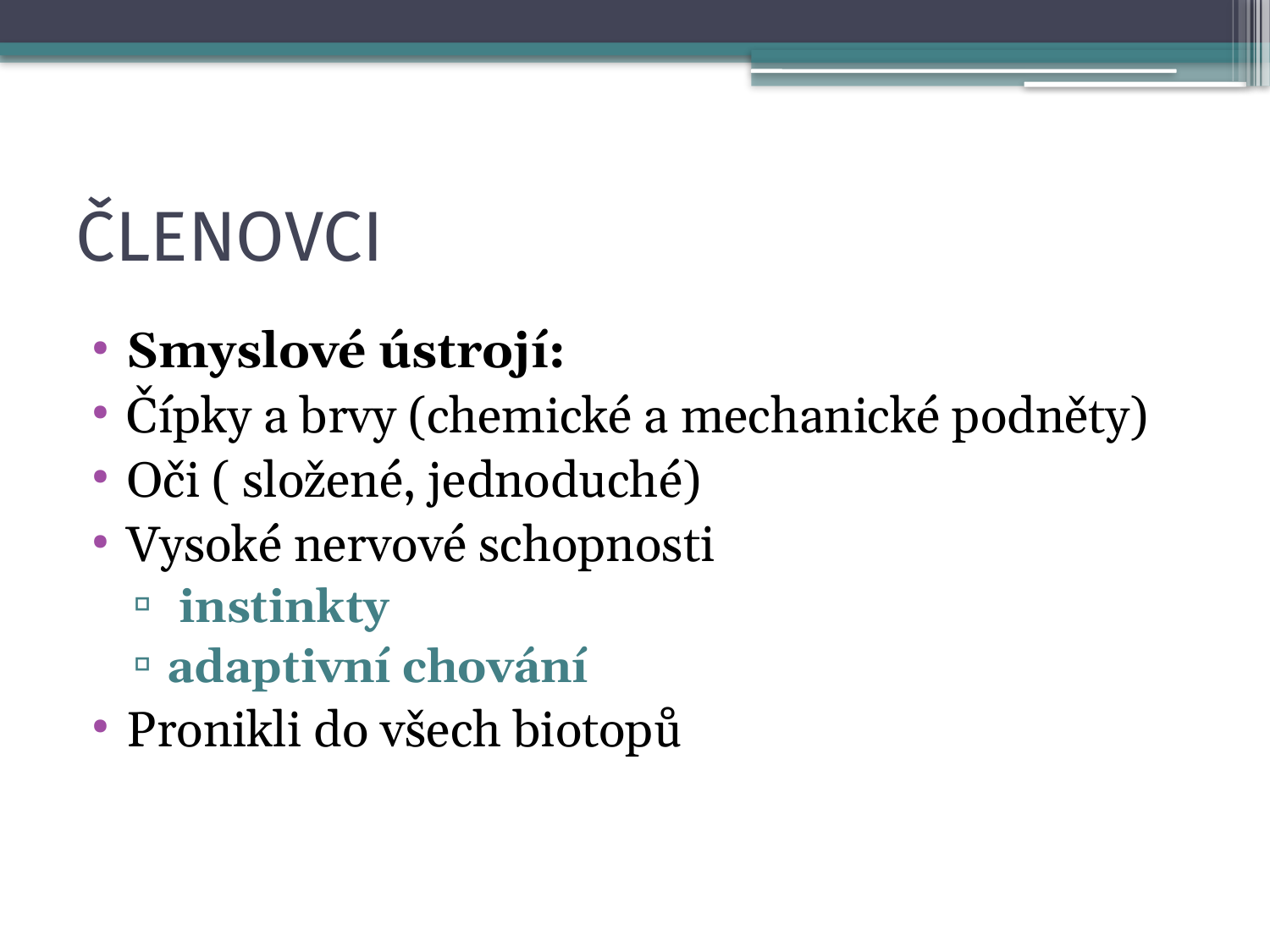

# ČLENOVCI
Smyslové ústrojí:
Čípky a brvy (chemické a mechanické podněty)
Oči ( složené, jednoduché)
Vysoké nervové schopnosti
 instinkty
adaptivní chování
Pronikli do všech biotopů